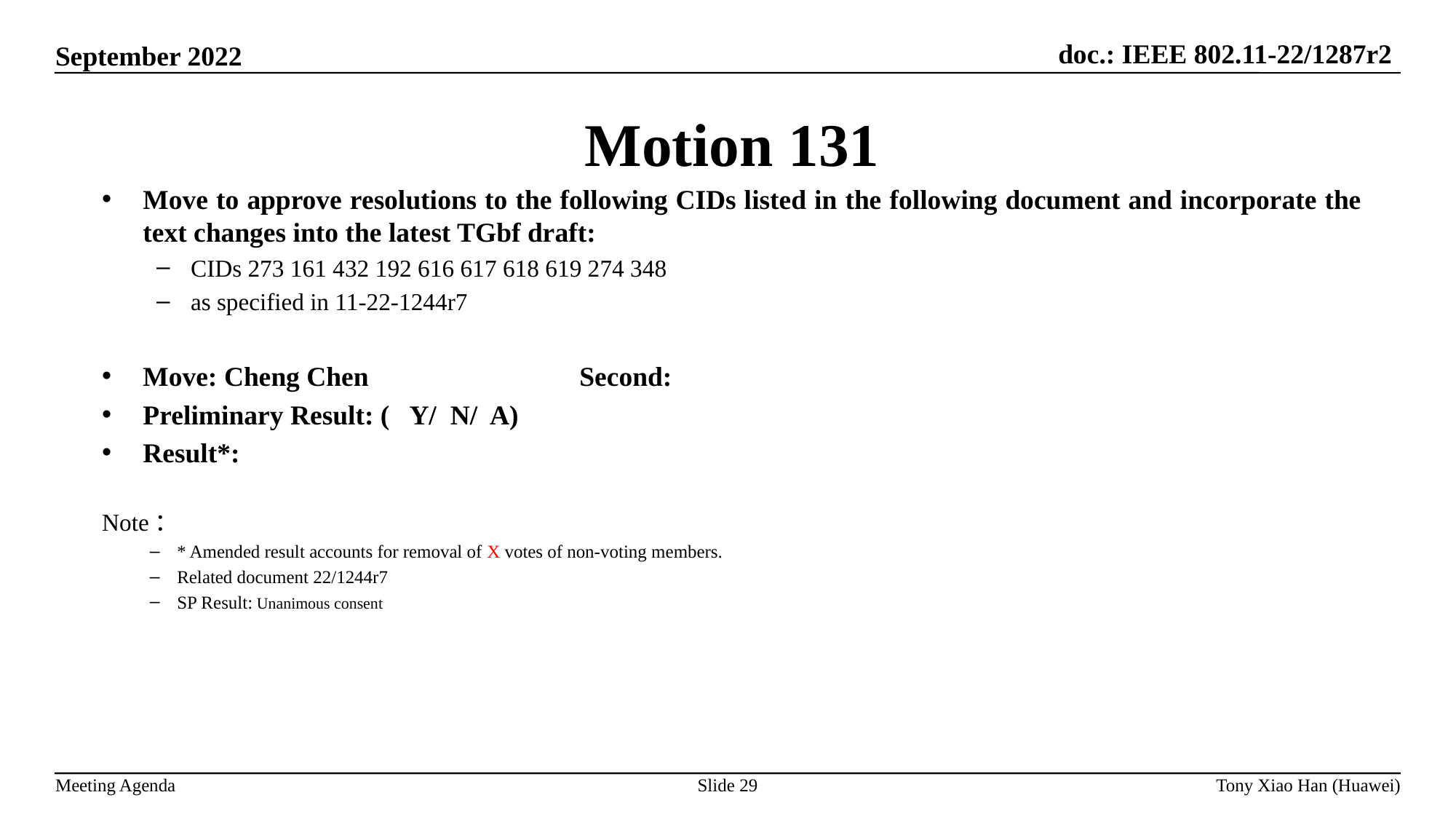

Motion 131

Move to approve resolutions to the following CIDs listed in the following document and incorporate the text changes into the latest TGbf draft:
CIDs 273 161 432 192 616 617 618 619 274 348
as specified in 11-22-1244r7

Move: Cheng Chen		Second:
Preliminary Result: (   Y/  N/  A)
Result*:

Note：
* Amended result accounts for removal of X votes of non-voting members.
Related document 22/1244r7
SP Result: Unanimous consent